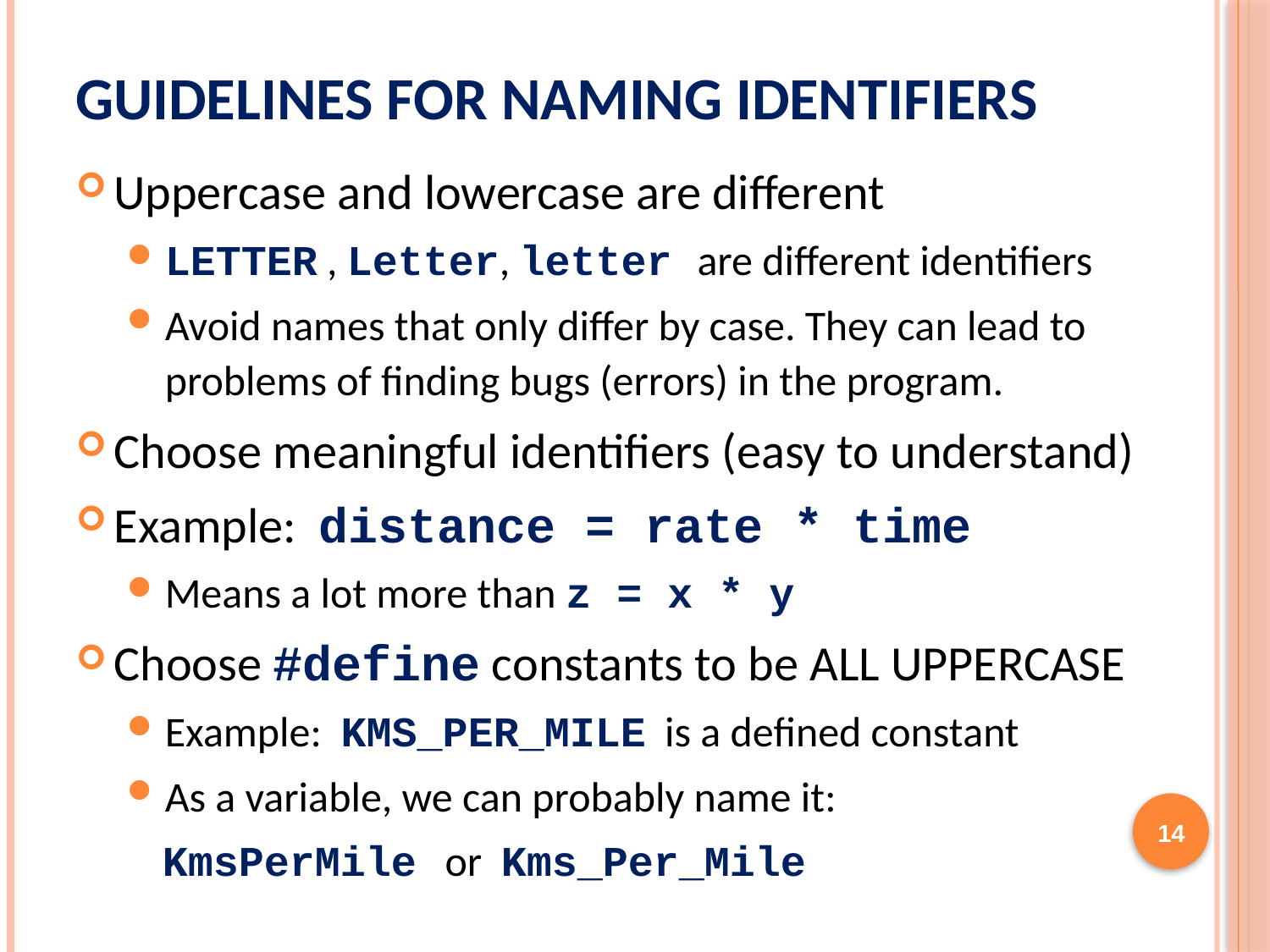

# Guidelines for Naming Identifiers
Uppercase and lowercase are different
LETTER , Letter, letter are different identifiers
Avoid names that only differ by case. They can lead to problems of finding bugs (errors) in the program.
Choose meaningful identifiers (easy to understand)
Example:  distance = rate * time
Means a lot more than z = x * y
Choose #define constants to be ALL UPPERCASE
Example:  KMS_PER_MILE  is a defined constant
As a variable, we can probably name it:
KmsPerMile   or  Kms_Per_Mile
14